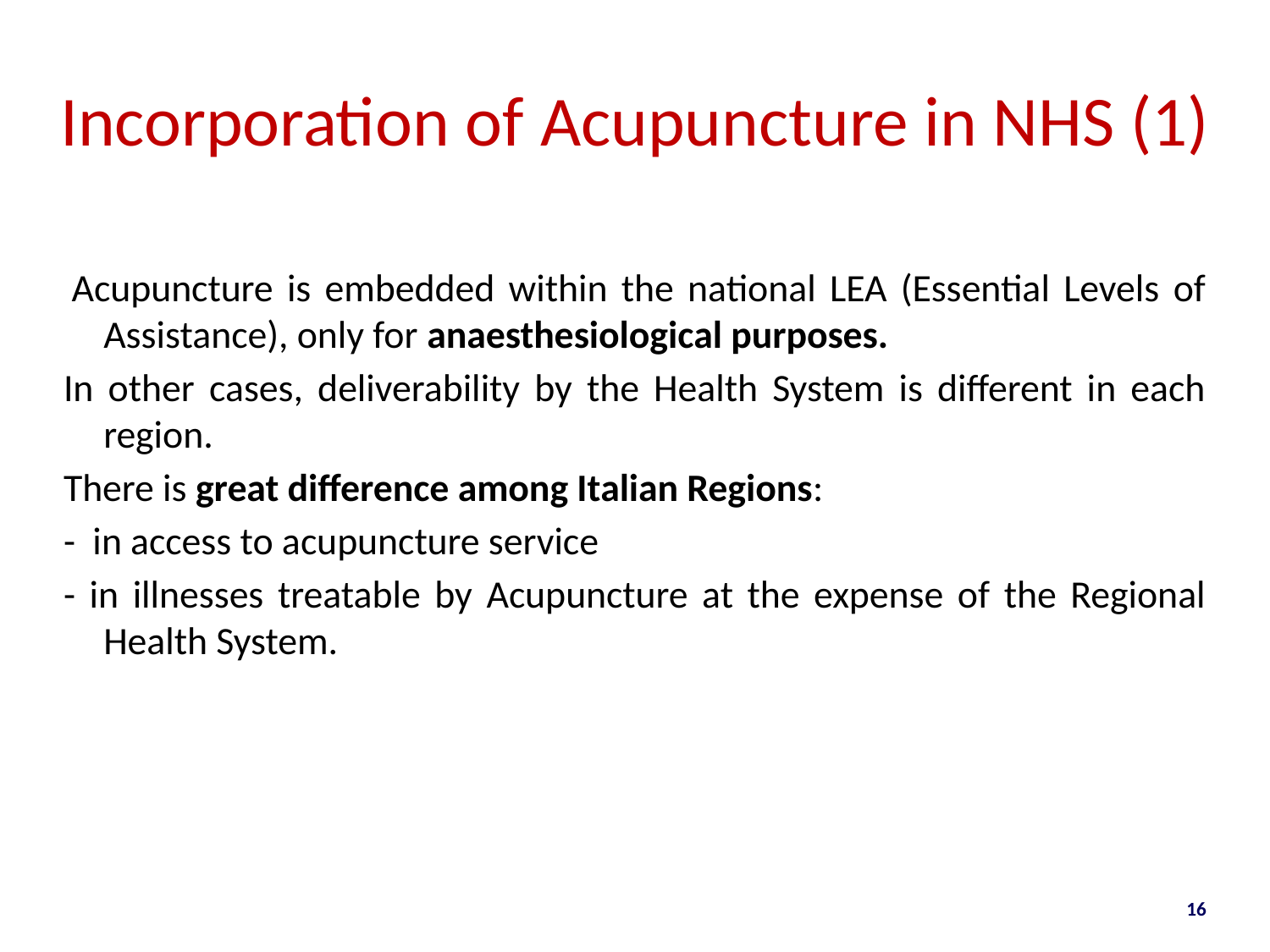

# Incorporation of Acupuncture in NHS (1)

 Acupuncture is embedded within the national LEA (Essential Levels of Assistance), only for anaesthesiological purposes.
In other cases, deliverability by the Health System is different in each region.
There is great difference among Italian Regions:
-  in access to acupuncture service
- in illnesses treatable by Acupuncture at the expense of the Regional Health System.
16